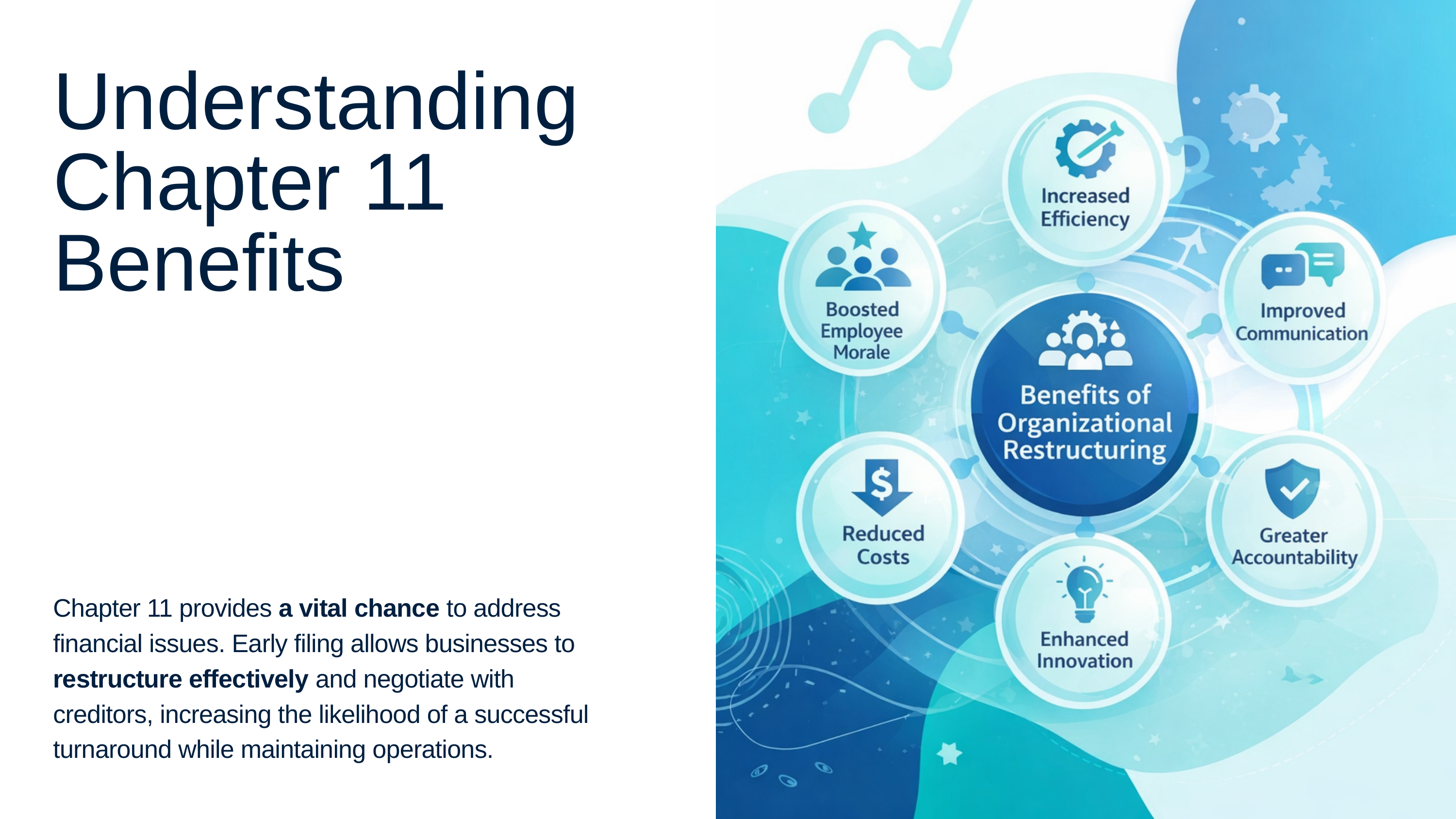

Understanding Chapter 11 Benefits
Chapter 11 provides a vital chance to address financial issues. Early filing allows businesses to restructure effectively and negotiate with creditors, increasing the likelihood of a successful turnaround while maintaining operations.